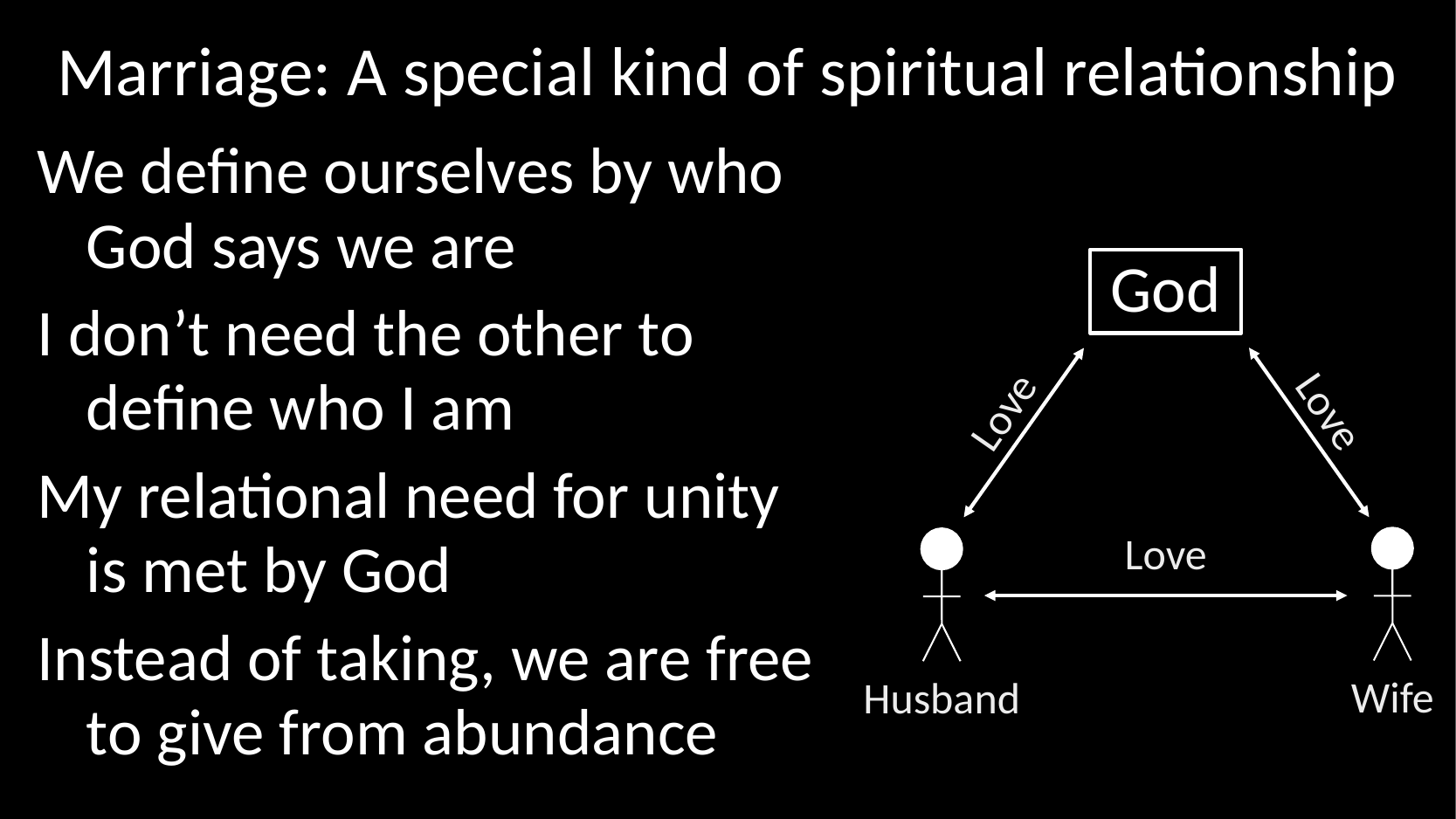

# Marriage: A special kind of spiritual relationship
We define ourselves by who God says we are
I don’t need the other to define who I am
My relational need for unity is met by God
Instead of taking, we are free to give from abundance
God
Love
Love
Love

Wife

Husband